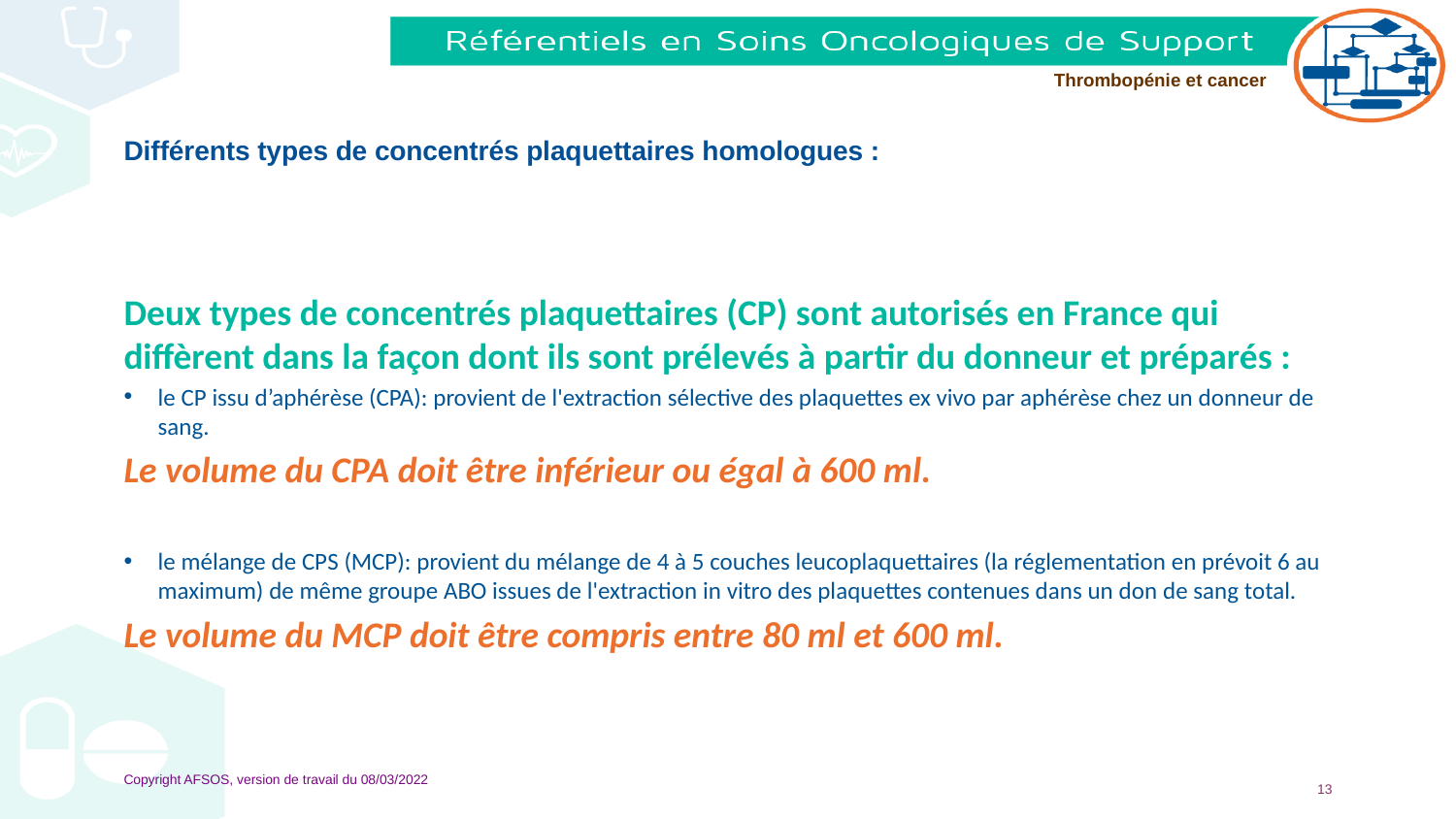

# Différents types de concentrés plaquettaires homologues :
Deux types de concentrés plaquettaires (CP) sont autorisés en France qui diffèrent dans la façon dont ils sont prélevés à partir du donneur et préparés :
le CP issu d’aphérèse (CPA): provient de l'extraction sélective des plaquettes ex vivo par aphérèse chez un donneur de sang.
Le volume du CPA doit être inférieur ou égal à 600 ml.

le mélange de CPS (MCP): provient du mélange de 4 à 5 couches leucoplaquettaires (la réglementation en prévoit 6 au maximum) de même groupe ABO issues de l'extraction in vitro des plaquettes contenues dans un don de sang total.
Le volume du MCP doit être compris entre 80 ml et 600 ml.

Copyright AFSOS, version de travail du 08/03/2022
13